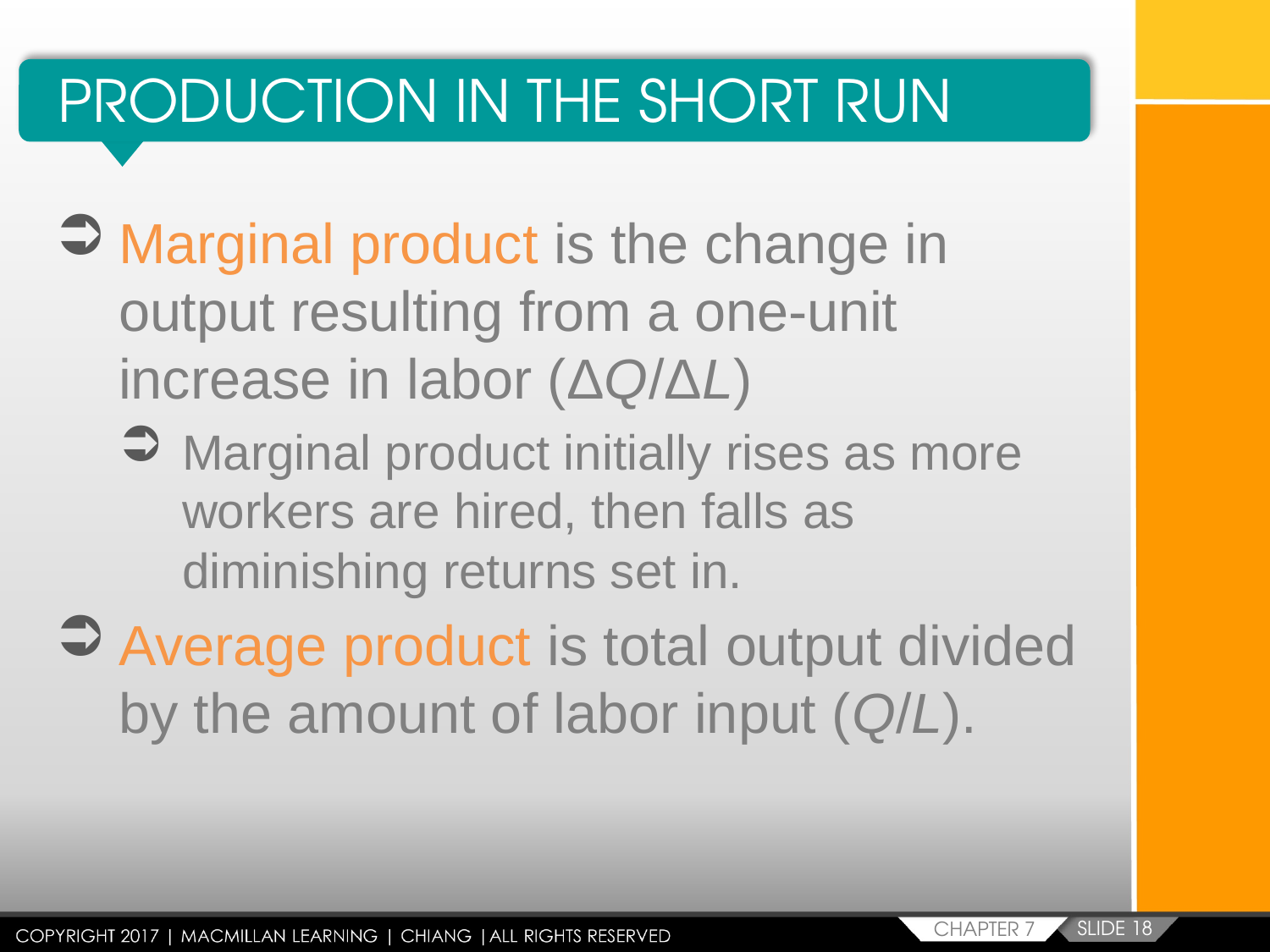

PRODUCTION IN THE SHORT RUN

Marginal product is the change in output resulting from a one-unit increase in labor (ΔQ/ΔL)
Marginal product initially rises as more workers are hired, then falls as diminishing returns set in.
Average product is total output divided by the amount of labor input (Q/L).
SLIDE 18
CHAPTER 7